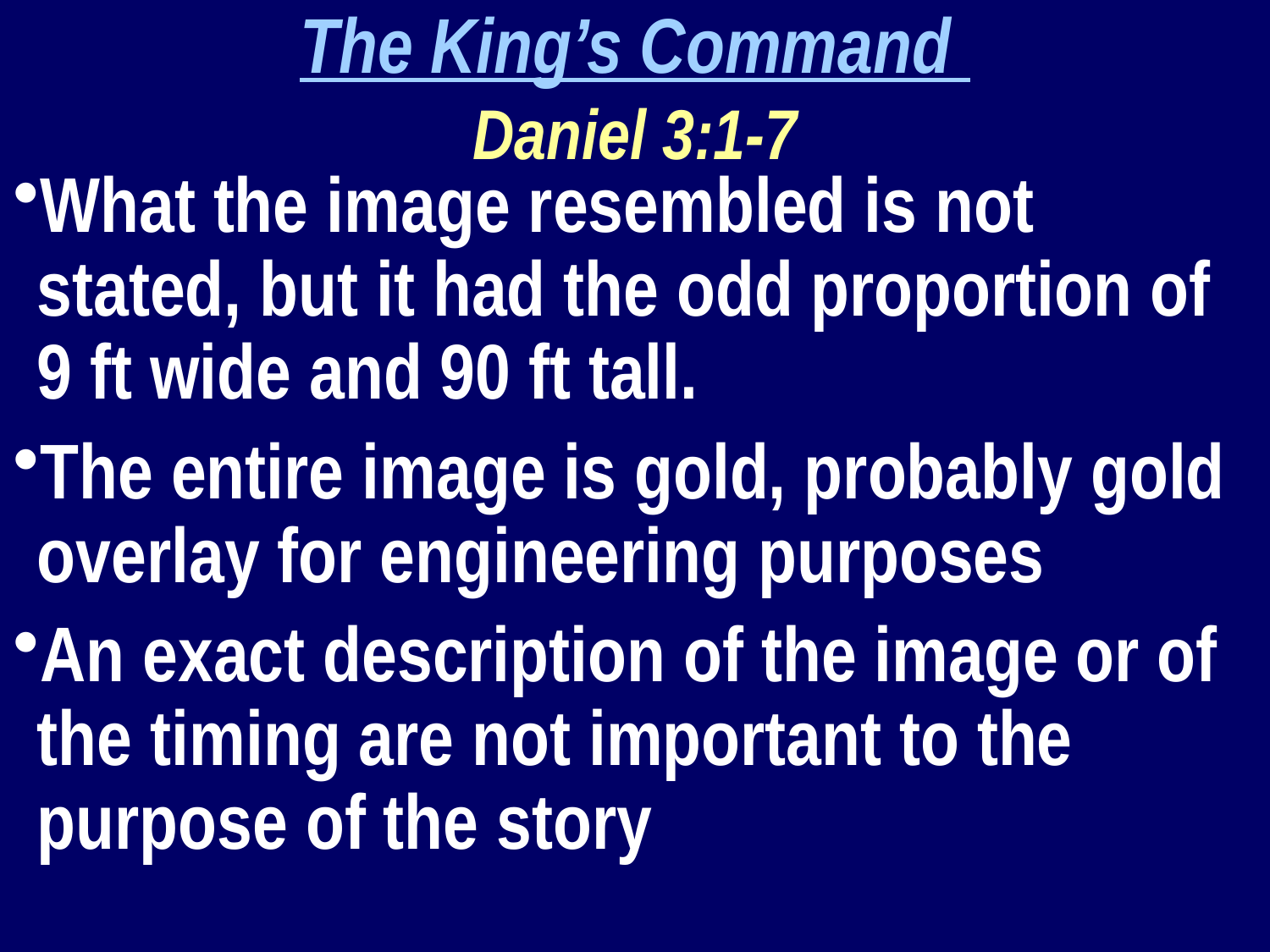

The King’s Command
Daniel 3:1-7
What the image resembled is not stated, but it had the odd proportion of 9 ft wide and 90 ft tall.
The entire image is gold, probably gold overlay for engineering purposes
An exact description of the image or of the timing are not important to the purpose of the story